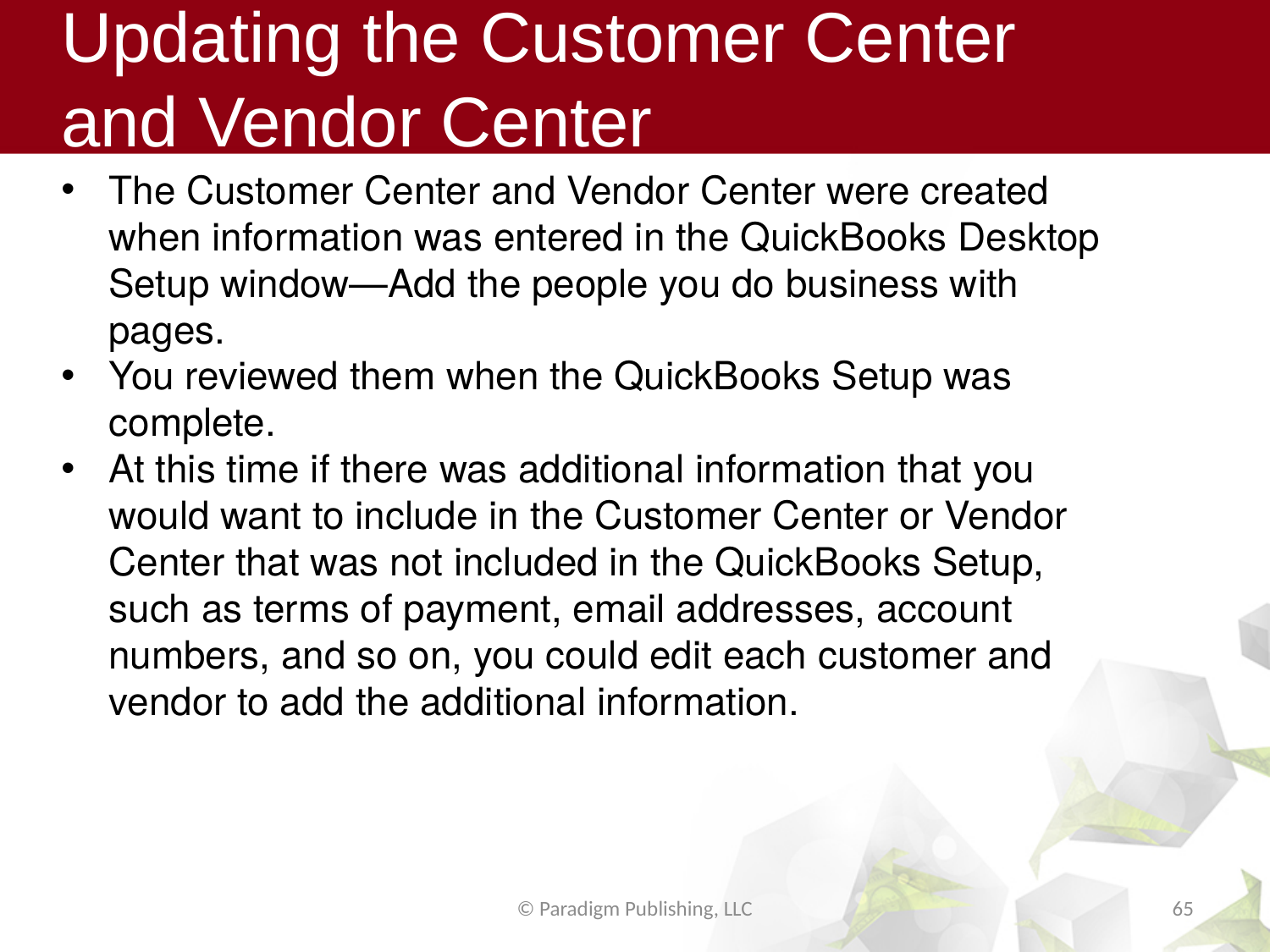

# Updating the Customer Center and Vendor Center
The Customer Center and Vendor Center were created when information was entered in the QuickBooks Desktop Setup window—Add the people you do business with pages.
You reviewed them when the QuickBooks Setup was complete.
At this time if there was additional information that you would want to include in the Customer Center or Vendor Center that was not included in the QuickBooks Setup, such as terms of payment, email addresses, account numbers, and so on, you could edit each customer and vendor to add the additional information.
© Paradigm Publishing, LLC
65